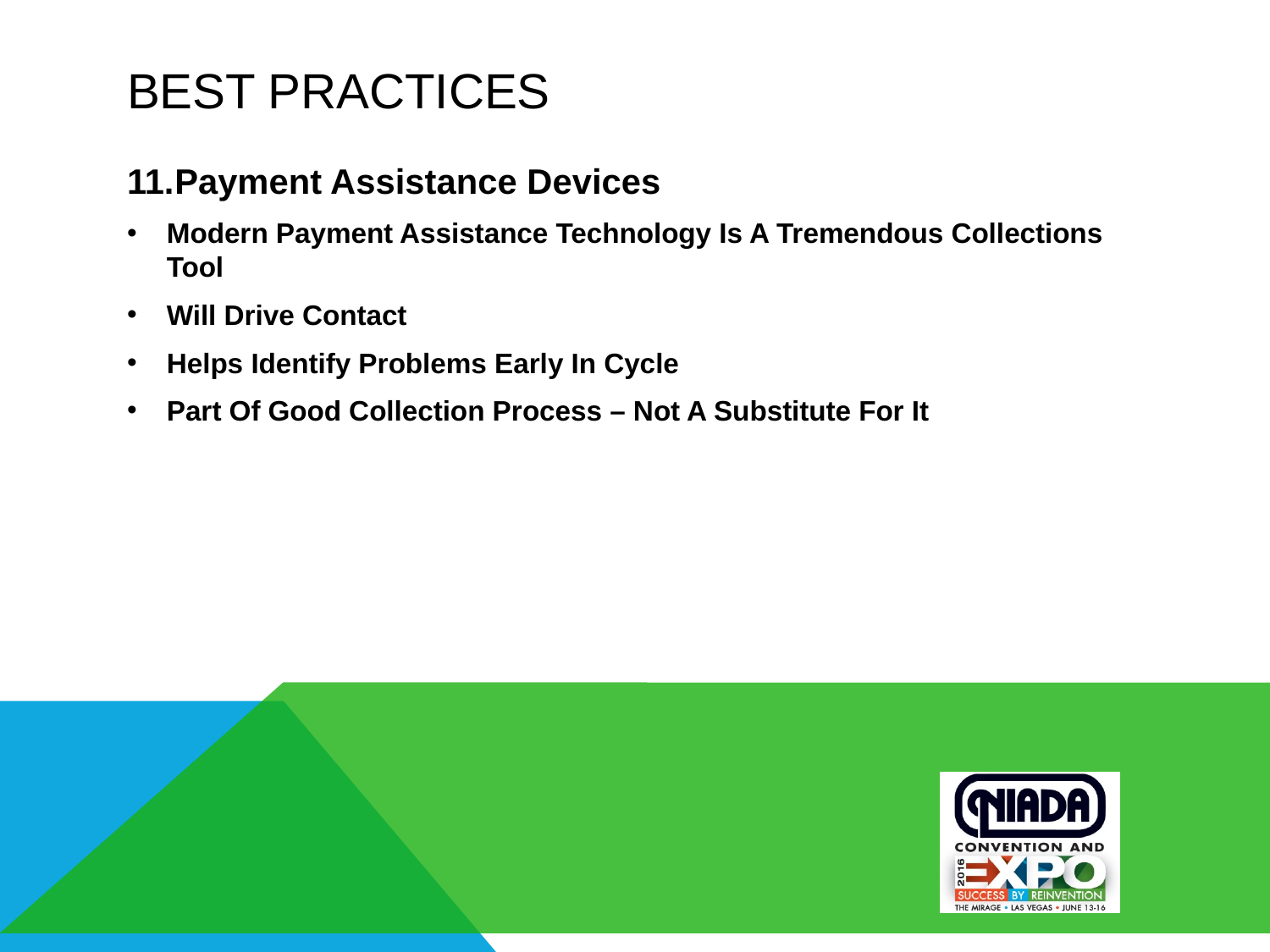

# Best practices
Payment Assistance Devices
Modern Payment Assistance Technology Is A Tremendous Collections Tool
Will Drive Contact
Helps Identify Problems Early In Cycle
Part Of Good Collection Process – Not A Substitute For It